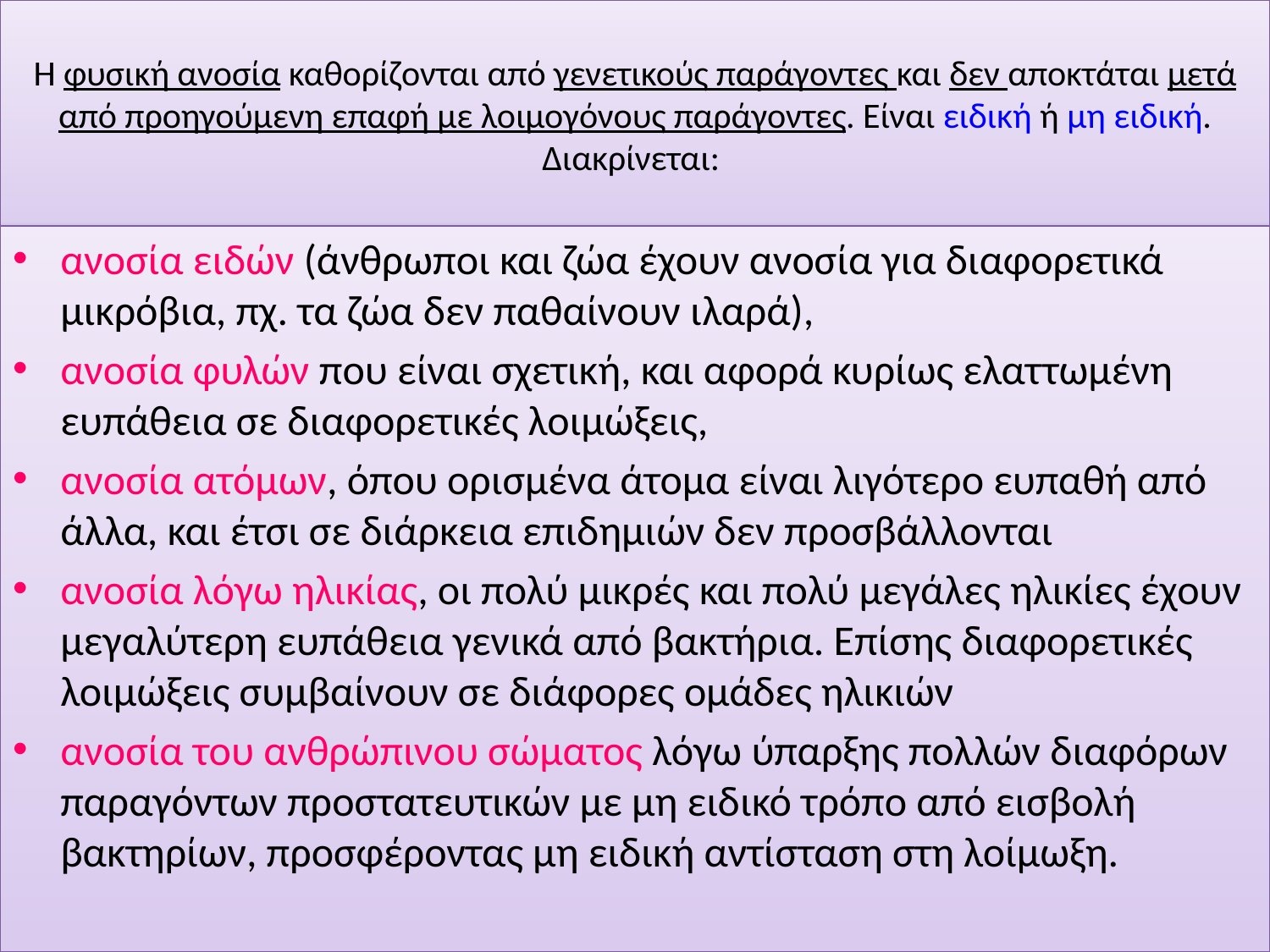

# Η φυσική ανοσία καθορίζονται από γενετικούς παράγοντες και δεν αποκτάται μετά από προηγούμενη επαφή με λοιμογόνους παράγοντες. Είναι ειδική ή μη ειδική. Διακρίνεται:
ανοσία ειδών (άνθρωποι και ζώα έχουν ανοσία για διαφορετικά μικρόβια, πχ. τα ζώα δεν παθαίνουν ιλαρά),
ανοσία φυλών που είναι σχετική, και αφορά κυρίως ελαττωμένη ευπάθεια σε διαφορετικές λοιμώξεις,
ανοσία ατόμων, όπου ορισμένα άτομα είναι λιγότερο ευπαθή από άλλα, και έτσι σε διάρκεια επιδημιών δεν προσβάλλονται
ανοσία λόγω ηλικίας, οι πολύ μικρές και πολύ μεγάλες ηλικίες έχουν μεγαλύτερη ευπάθεια γενικά από βακτήρια. Επίσης διαφορετικές λοιμώξεις συμβαίνουν σε διάφορες ομάδες ηλικιών
ανοσία του ανθρώπινου σώματος λόγω ύπαρξης πολλών διαφόρων παραγόντων προστατευτικών με μη ειδικό τρόπο από εισβολή βακτηρίων, προσφέροντας μη ειδική αντίσταση στη λοίμωξη.